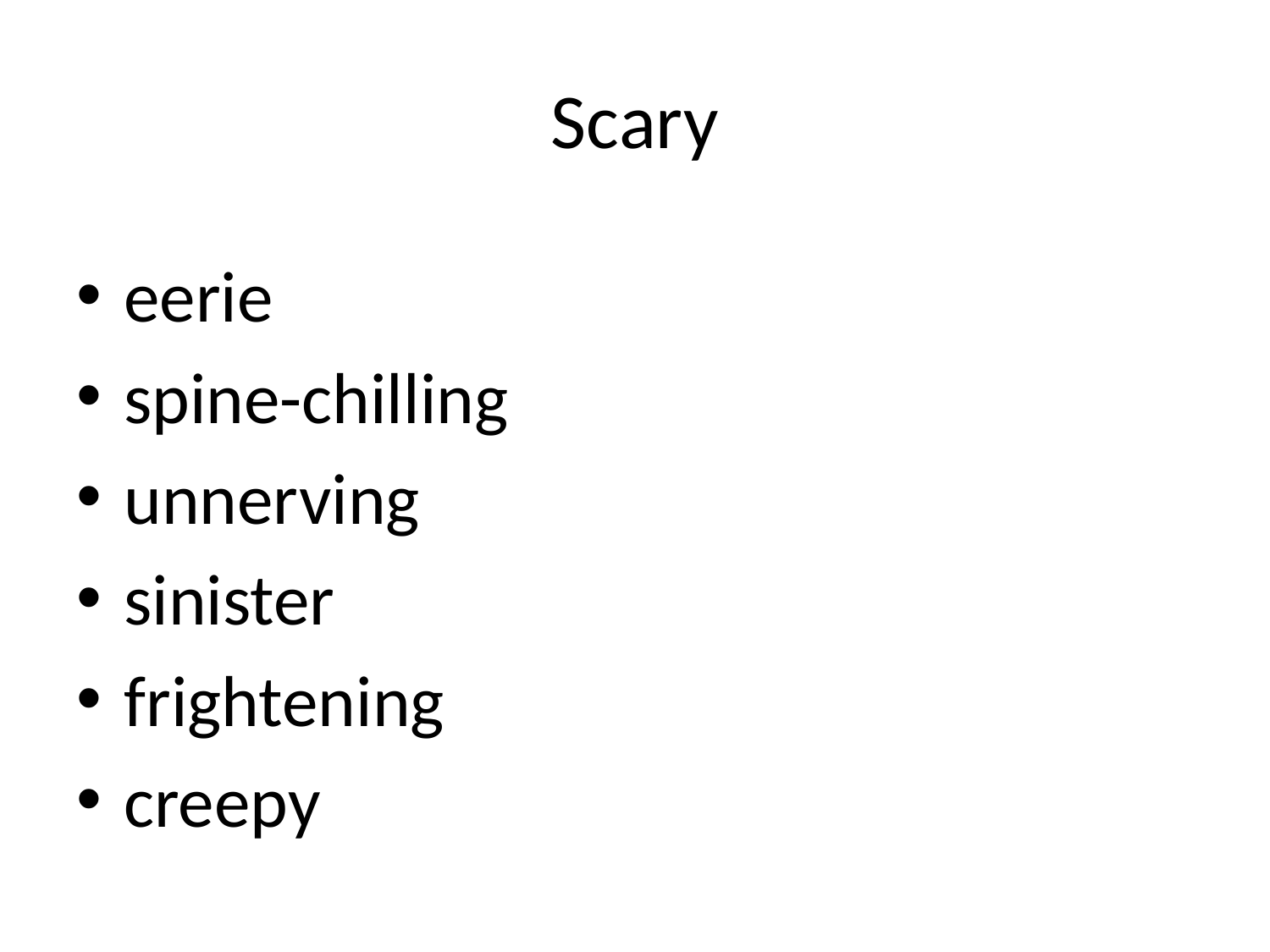

# Scary

eerie
spine-chilling
unnerving
sinister
frightening
creepy